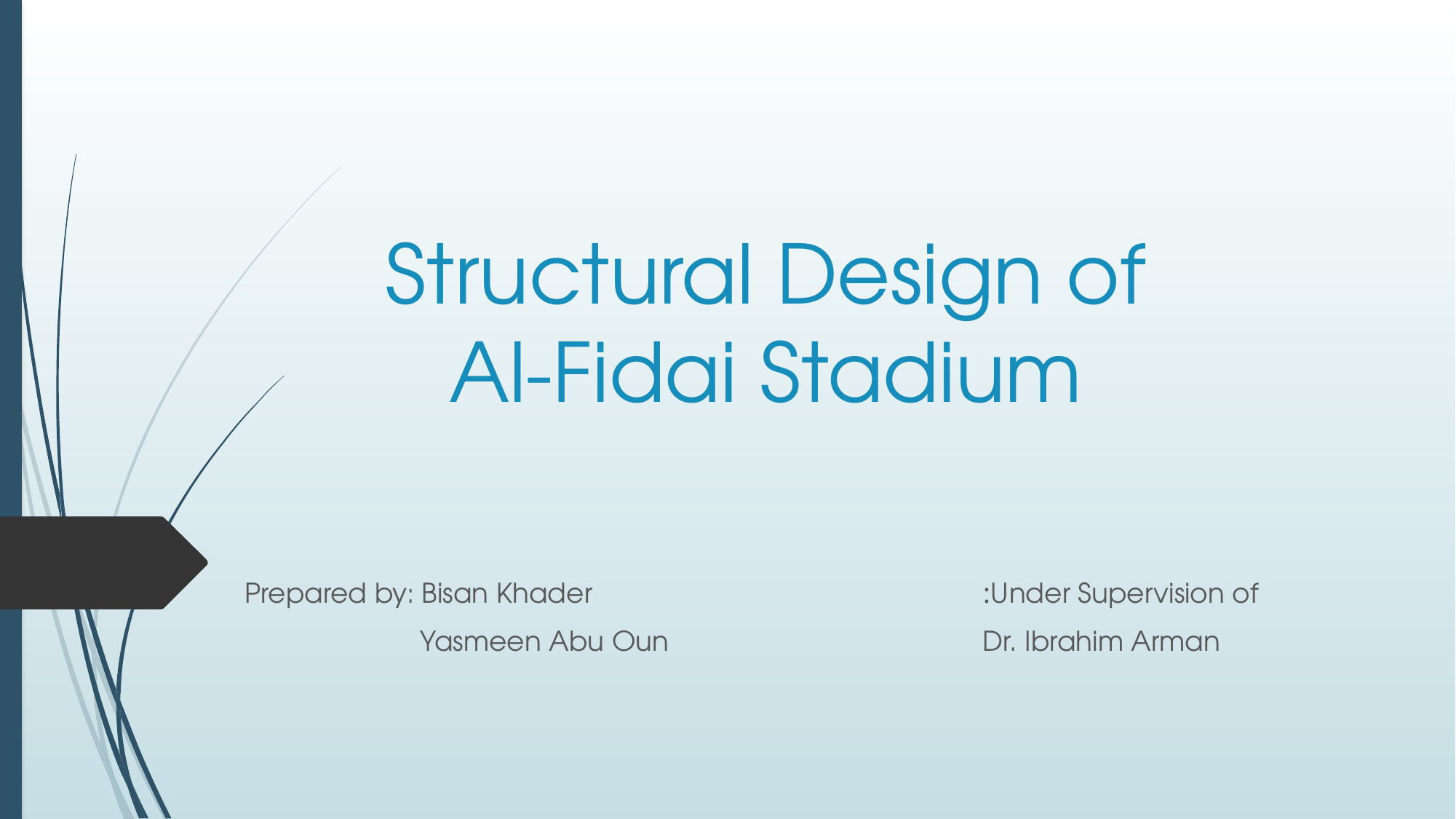

# Structural Design of Al-Fidai Stadium
Prepared by: Bisan Khader
                       Yasmeen Abu Oun
Under Supervision of:
Dr. Ibrahim Arman